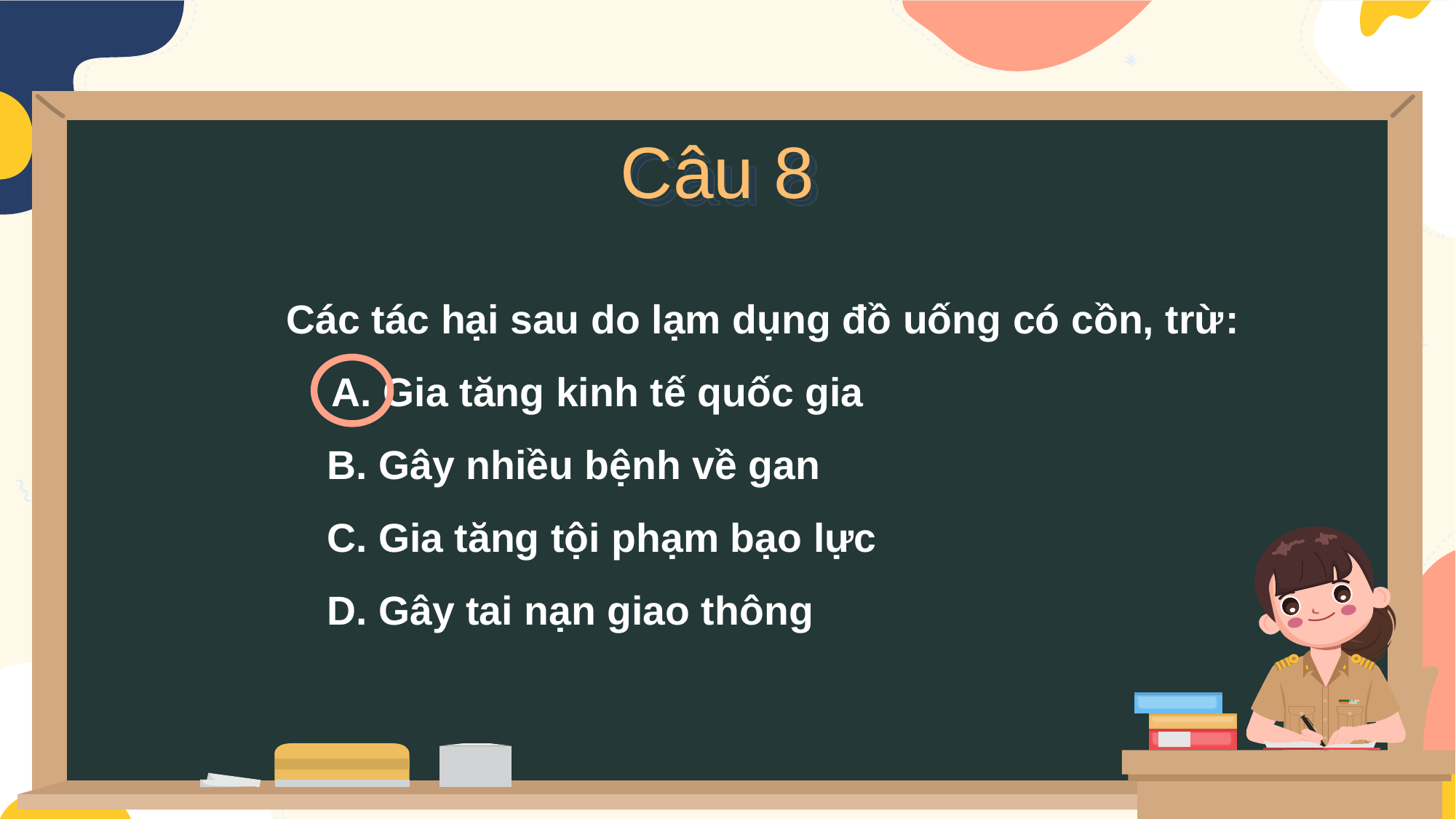

Câu 8
Các tác hại sau do lạm dụng đồ uống có cồn, trừ:
    A. Gia tăng kinh tế quốc gia
 B. Gây nhiều bệnh về gan
 C. Gia tăng tội phạm bạo lực
 D. Gây tai nạn giao thông